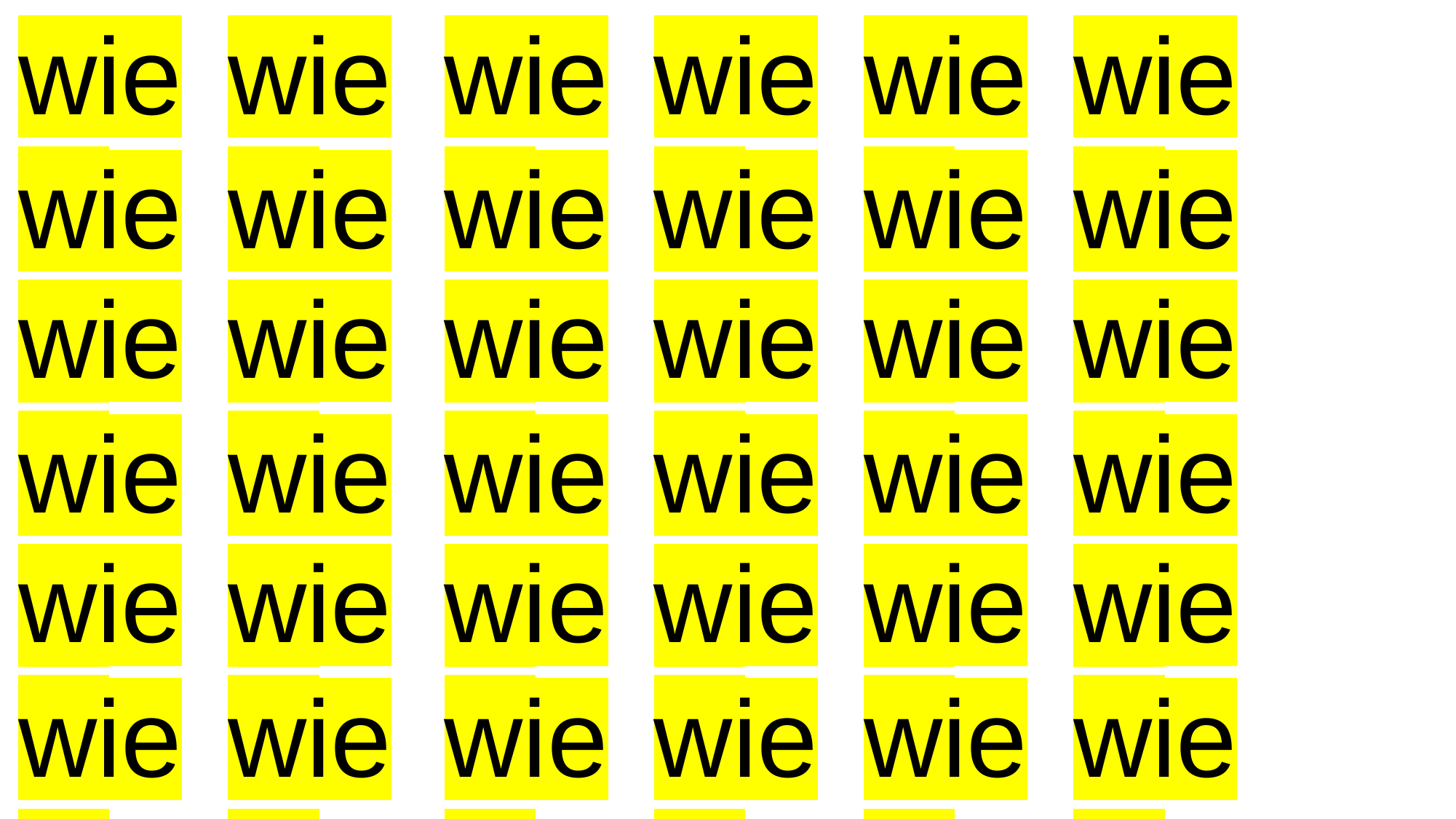

wie?
wie?
wie?
wie?
wie?
wie?
wie?
wie?
wie?
wie?
wie?
wie?
wie?
wie?
wie?
wie?
wie?
wie?
wie?
wie?
wie?
wie?
wie?
wie?
wie?
wie?
wie?
wie?
wie?
wie?
wie?
wie?
wie?
wie?
wie?
wie?